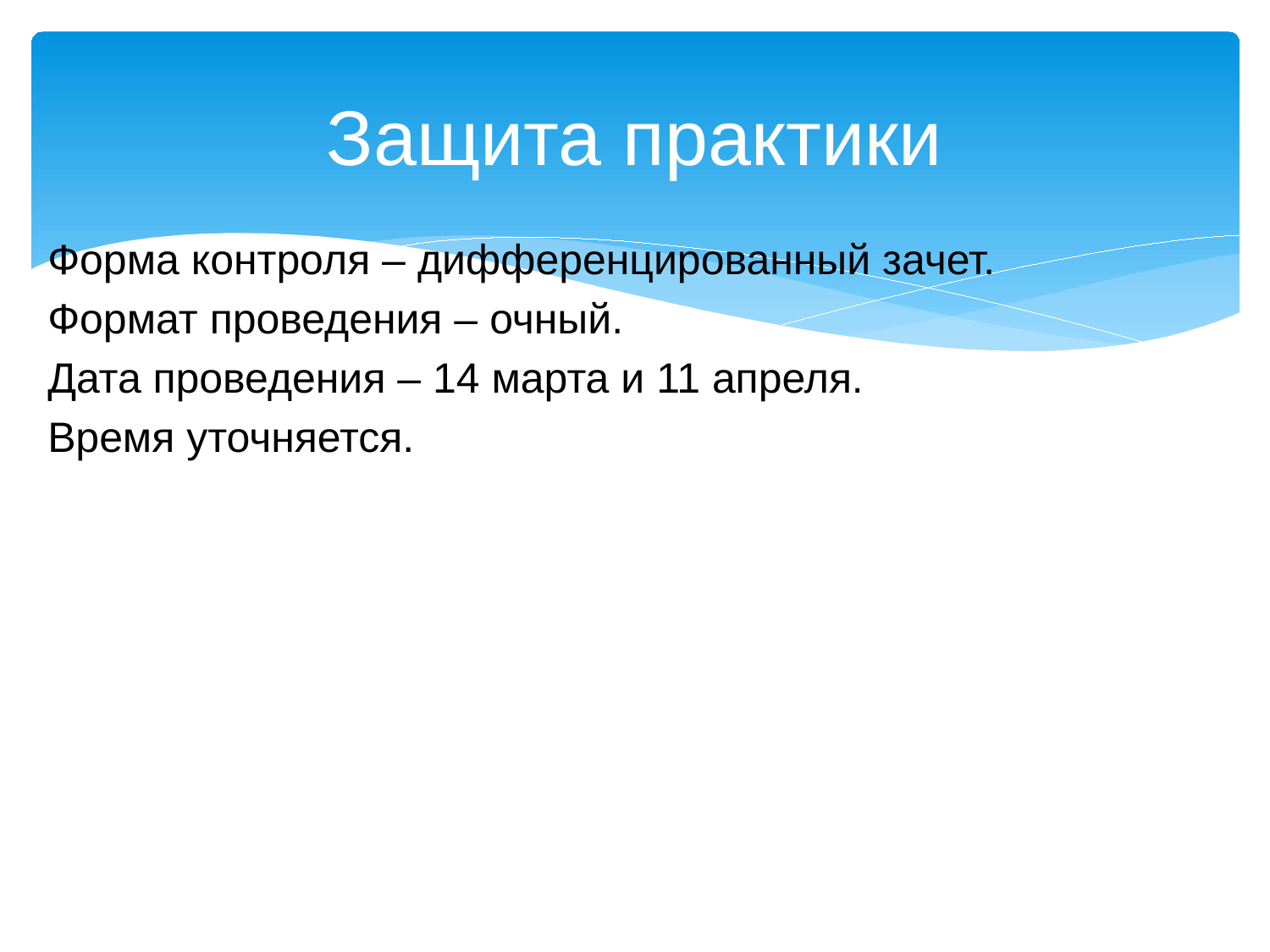

# Защита практики
Форма контроля – дифференцированный зачет.
Формат проведения – очный.
Дата проведения – 14 марта и 11 апреля.
Время уточняется.